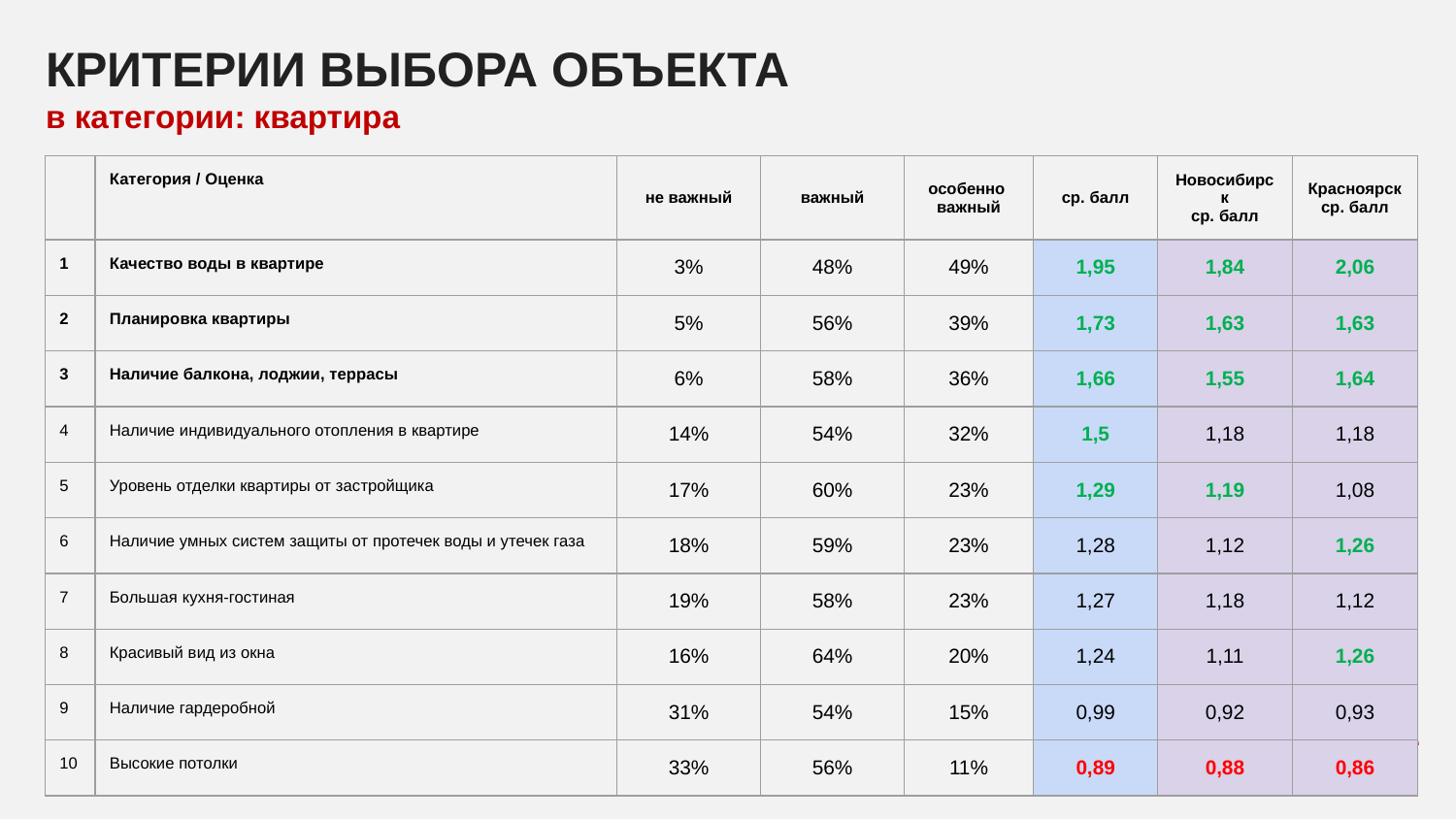

КРИТЕРИИ ВЫБОРА ОБЪЕКТА
в категории: квартира
|  | Категория / Оценка | не важный | важный | особенно важный | ср. балл | Новосибирск ср. балл | Красноярск ср. балл |
| --- | --- | --- | --- | --- | --- | --- | --- |
| 1 | Качество воды в квартире | 3% | 48% | 49% | 1,95 | 1,84 | 2,06 |
| 2 | Планировка квартиры | 5% | 56% | 39% | 1,73 | 1,63 | 1,63 |
| 3 | Наличие балкона, лоджии, террасы | 6% | 58% | 36% | 1,66 | 1,55 | 1,64 |
| 4 | Наличие индивидуального отопления в квартире | 14% | 54% | 32% | 1,5 | 1,18 | 1,18 |
| 5 | Уровень отделки квартиры от застройщика | 17% | 60% | 23% | 1,29 | 1,19 | 1,08 |
| 6 | Наличие умных систем защиты от протечек воды и утечек газа | 18% | 59% | 23% | 1,28 | 1,12 | 1,26 |
| 7 | Большая кухня-гостиная | 19% | 58% | 23% | 1,27 | 1,18 | 1,12 |
| 8 | Красивый вид из окна | 16% | 64% | 20% | 1,24 | 1,11 | 1,26 |
| 9 | Наличие гардеробной | 31% | 54% | 15% | 0,99 | 0,92 | 0,93 |
| 10 | Высокие потолки | 33% | 56% | 11% | 0,89 | 0,88 | 0,86 |